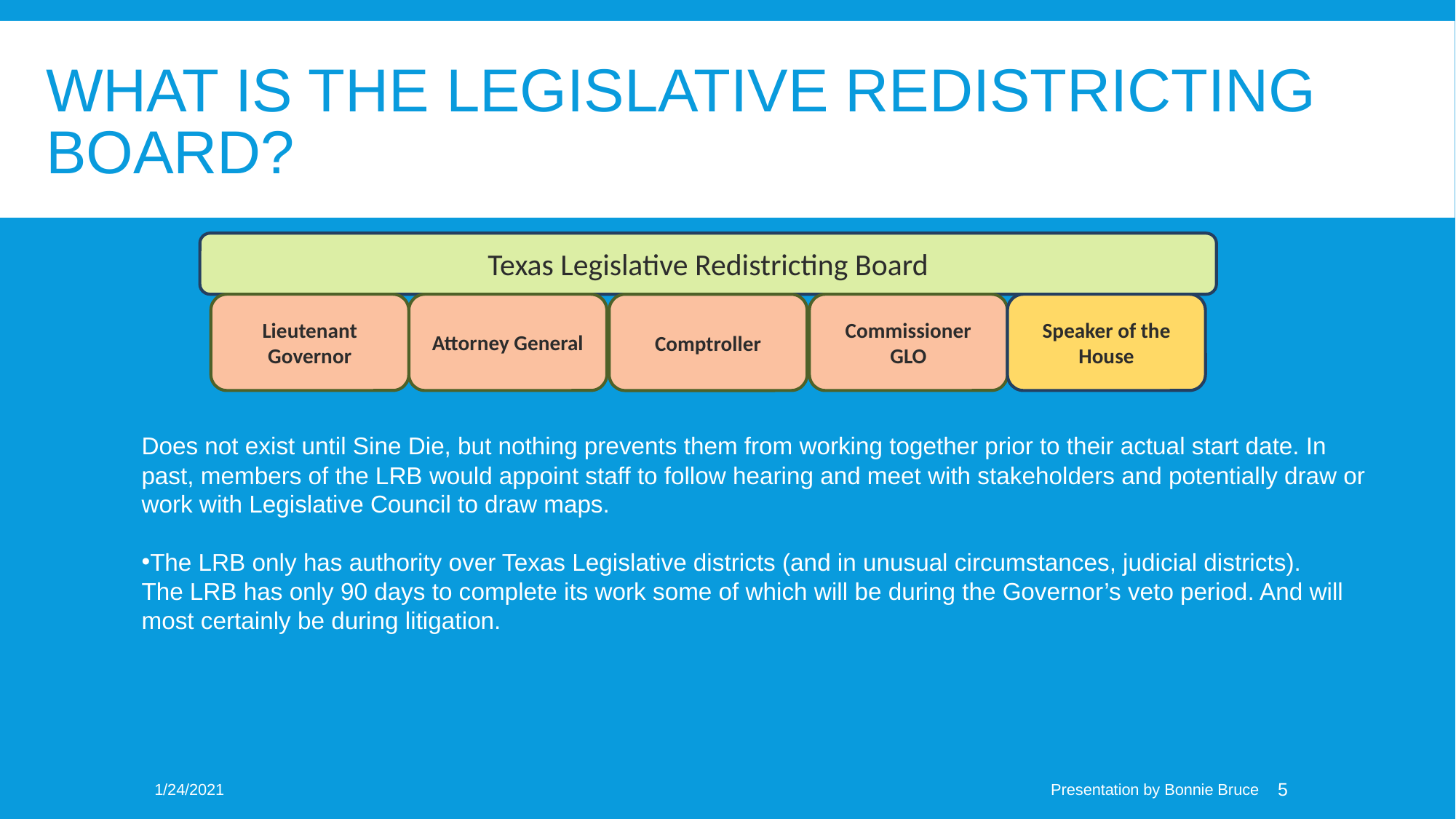

# WHAT IS THE LEGISLATIVE REDISTRICTING BOARD?
Texas Legislative Redistricting Board
Lieutenant Governor
Attorney General
Commissioner GLO
Speaker of the House
Comptroller

Does not exist until Sine Die, but nothing prevents them from working together prior to their actual start date. In past, members of the LRB would appoint staff to follow hearing and meet with stakeholders and potentially draw or work with Legislative Council to draw maps.

The LRB only has authority over Texas Legislative districts (and in unusual circumstances, judicial districts).
The LRB has only 90 days to complete its work some of which will be during the Governor’s veto period. And will most certainly be during litigation.
1/24/2021
Presentation by Bonnie Bruce
5